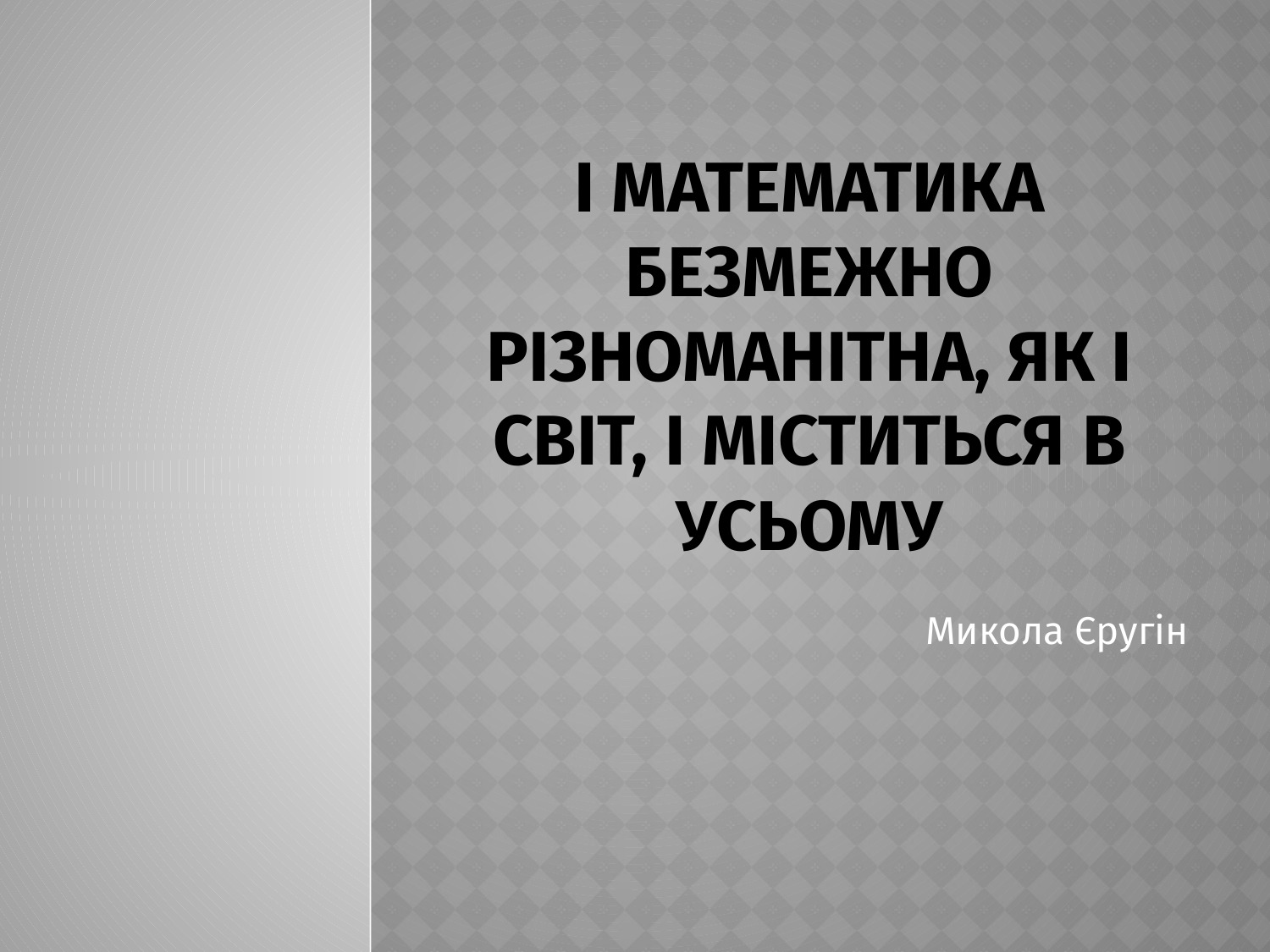

# І математика безмежно різноманітна, як і світ, і міститься в усьому
Микола Єругін